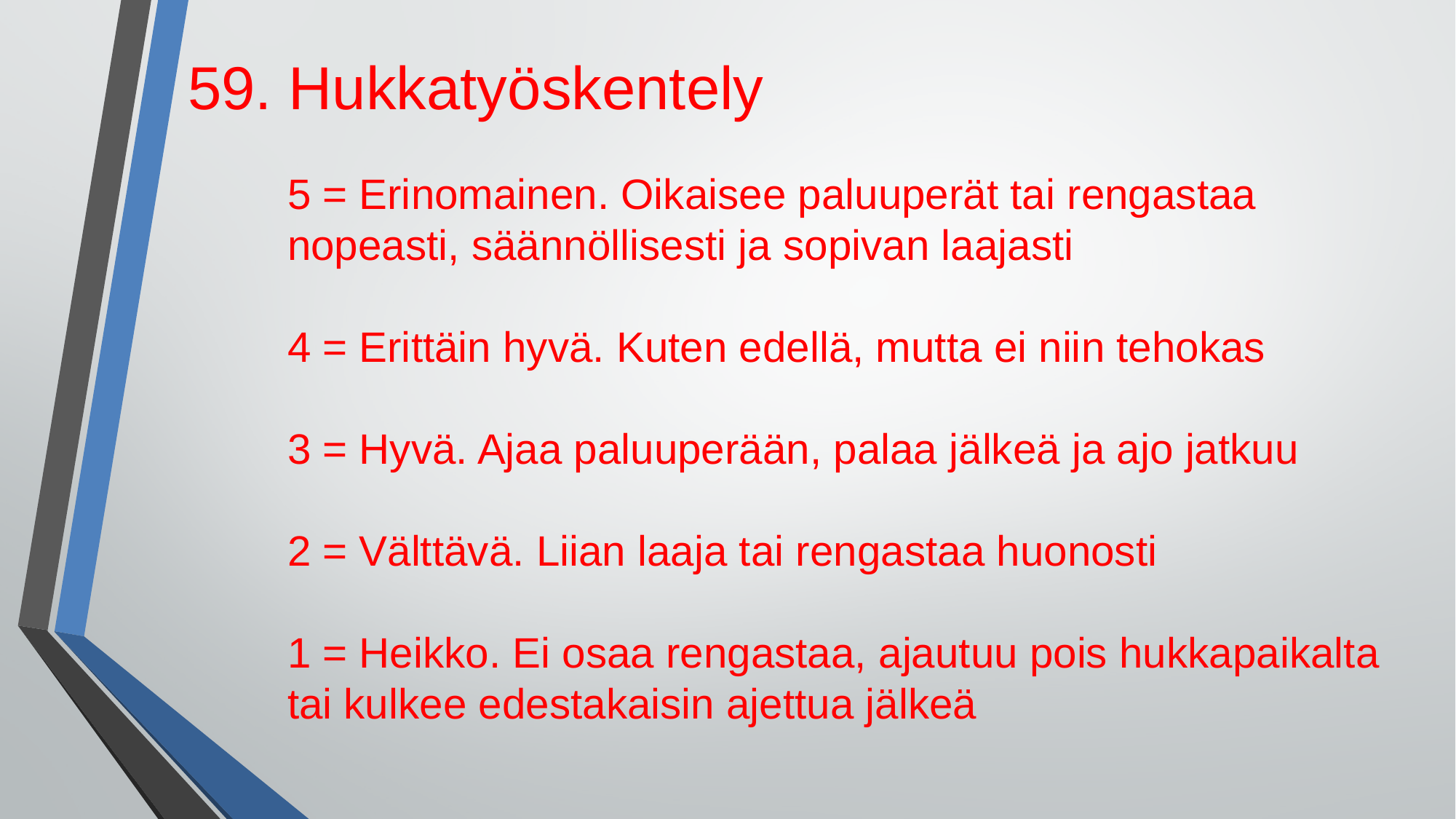

59. Hukkatyöskentely
5 = Erinomainen. Oikaisee paluuperät tai rengastaa
nopeasti, säännöllisesti ja sopivan laajasti

4 = Erittäin hyvä. Kuten edellä, mutta ei niin tehokas

3 = Hyvä. Ajaa paluuperään, palaa jälkeä ja ajo jatkuu

2 = Välttävä. Liian laaja tai rengastaa huonosti

1 = Heikko. Ei osaa rengastaa, ajautuu pois hukkapaikalta
tai kulkee edestakaisin ajettua jälkeä